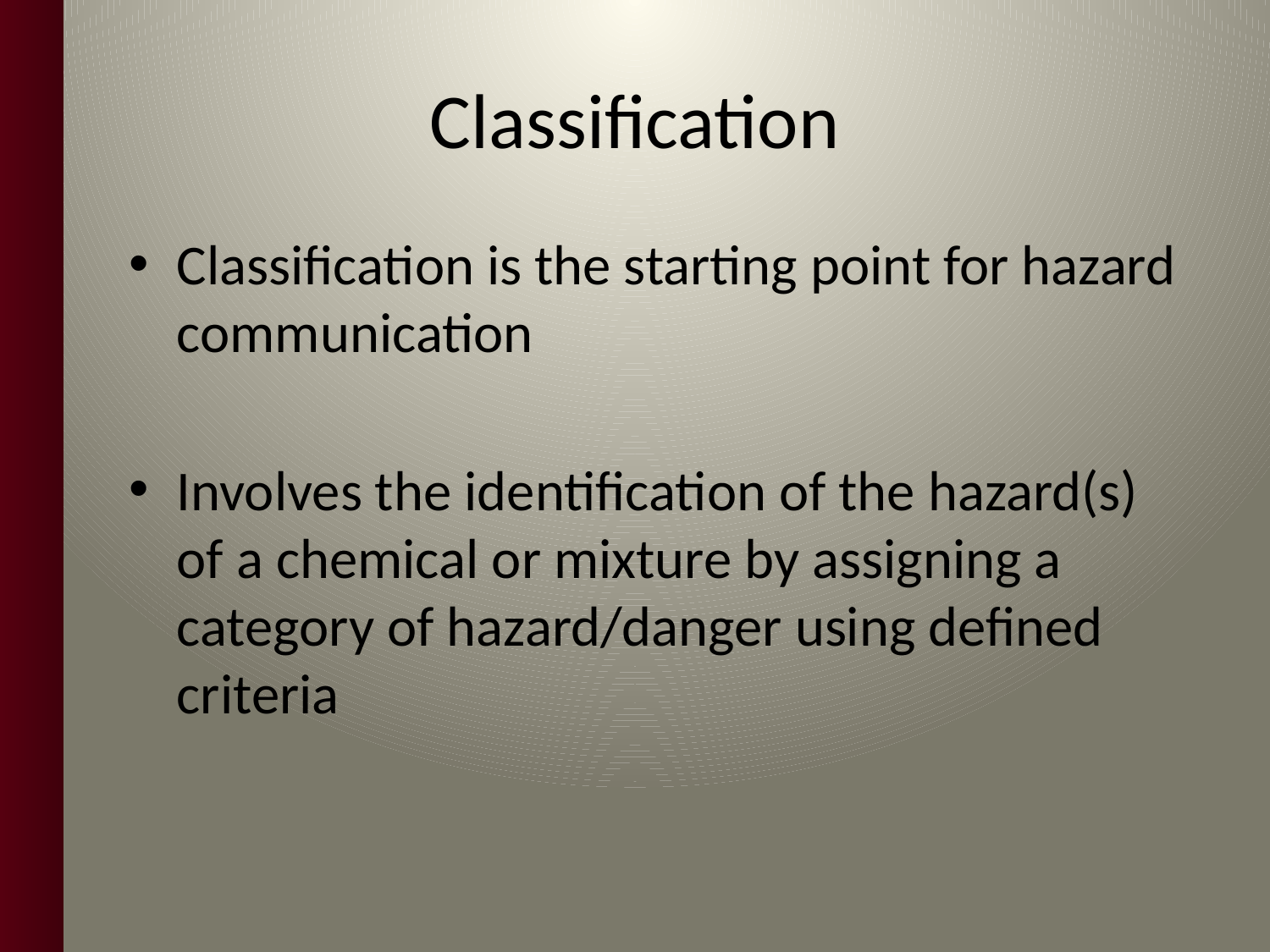

# Classification
Classification is the starting point for hazard communication

Involves the identification of the hazard(s) of a chemical or mixture by assigning a category of hazard/danger using defined criteria